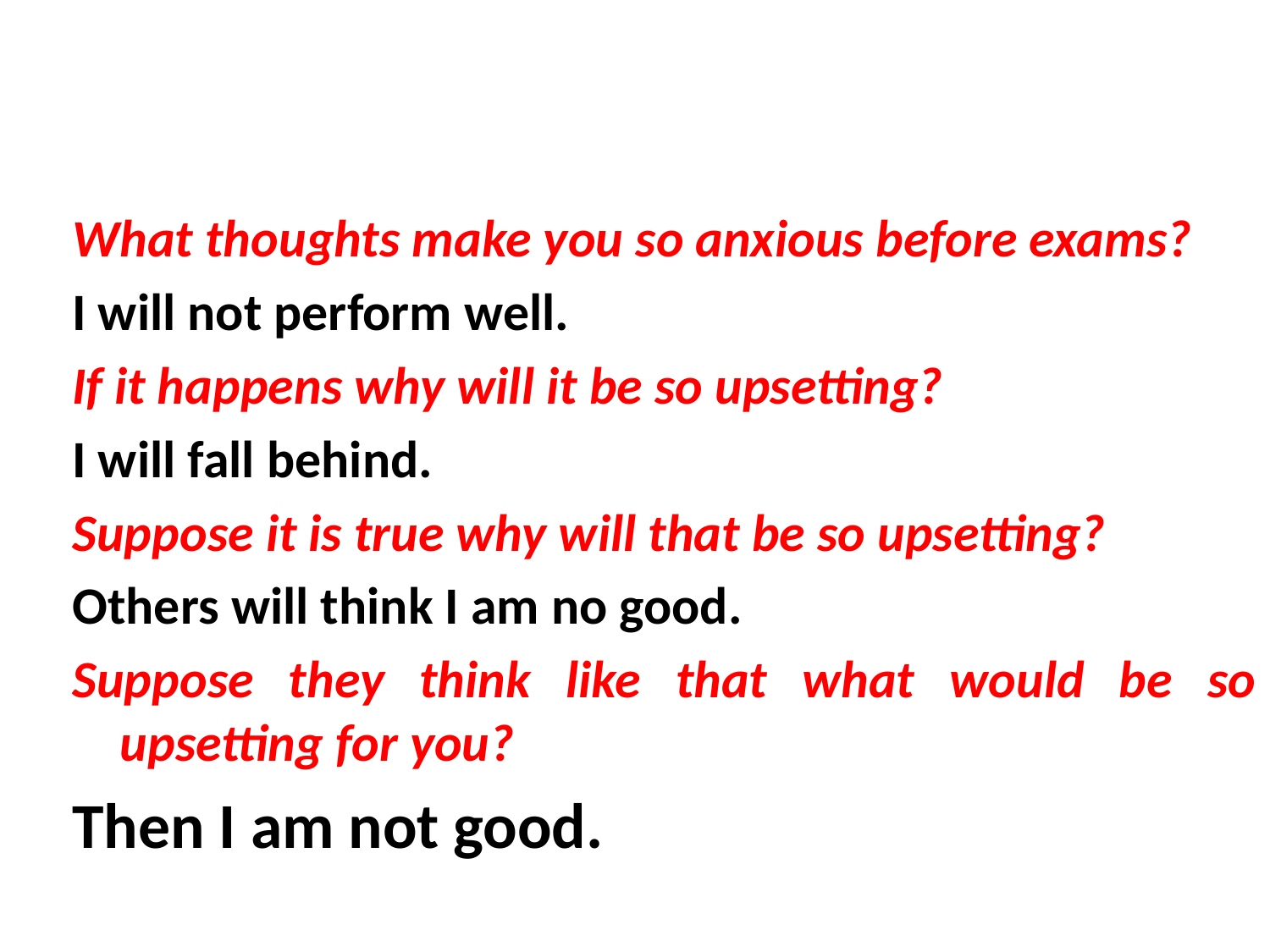

#
What thoughts make you so anxious before exams?
I will not perform well.
If it happens why will it be so upsetting?
I will fall behind.
Suppose it is true why will that be so upsetting?
Others will think I am no good.
Suppose they think like that what would be so upsetting for you?
Then I am not good.